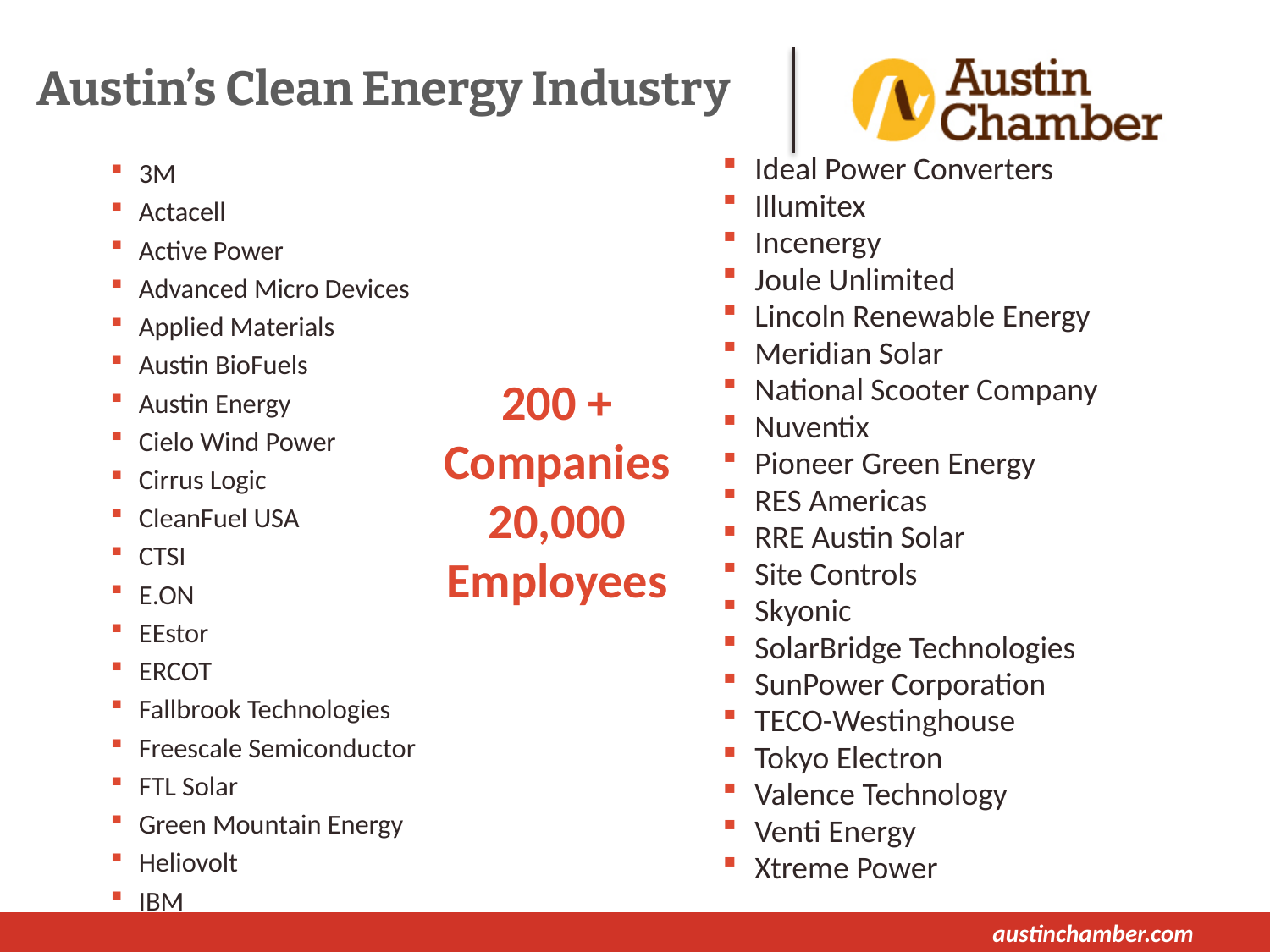

# Austin’s Clean Energy Industry
3M
Actacell
Active Power
Advanced Micro Devices
Applied Materials
Austin BioFuels
Austin Energy
Cielo Wind Power
Cirrus Logic
CleanFuel USA
CTSI
E.ON
EEstor
ERCOT
Fallbrook Technologies
Freescale Semiconductor
FTL Solar
Green Mountain Energy
Heliovolt
IBM

Ideal Power Converters
Illumitex
Incenergy
Joule Unlimited
Lincoln Renewable Energy
Meridian Solar
National Scooter Company
Nuventix
Pioneer Green Energy
RES Americas
RRE Austin Solar
Site Controls
Skyonic
SolarBridge Technologies
SunPower Corporation
TECO-Westinghouse
Tokyo Electron
Valence Technology
Venti Energy
Xtreme Power
200 + Companies
20,000 Employees